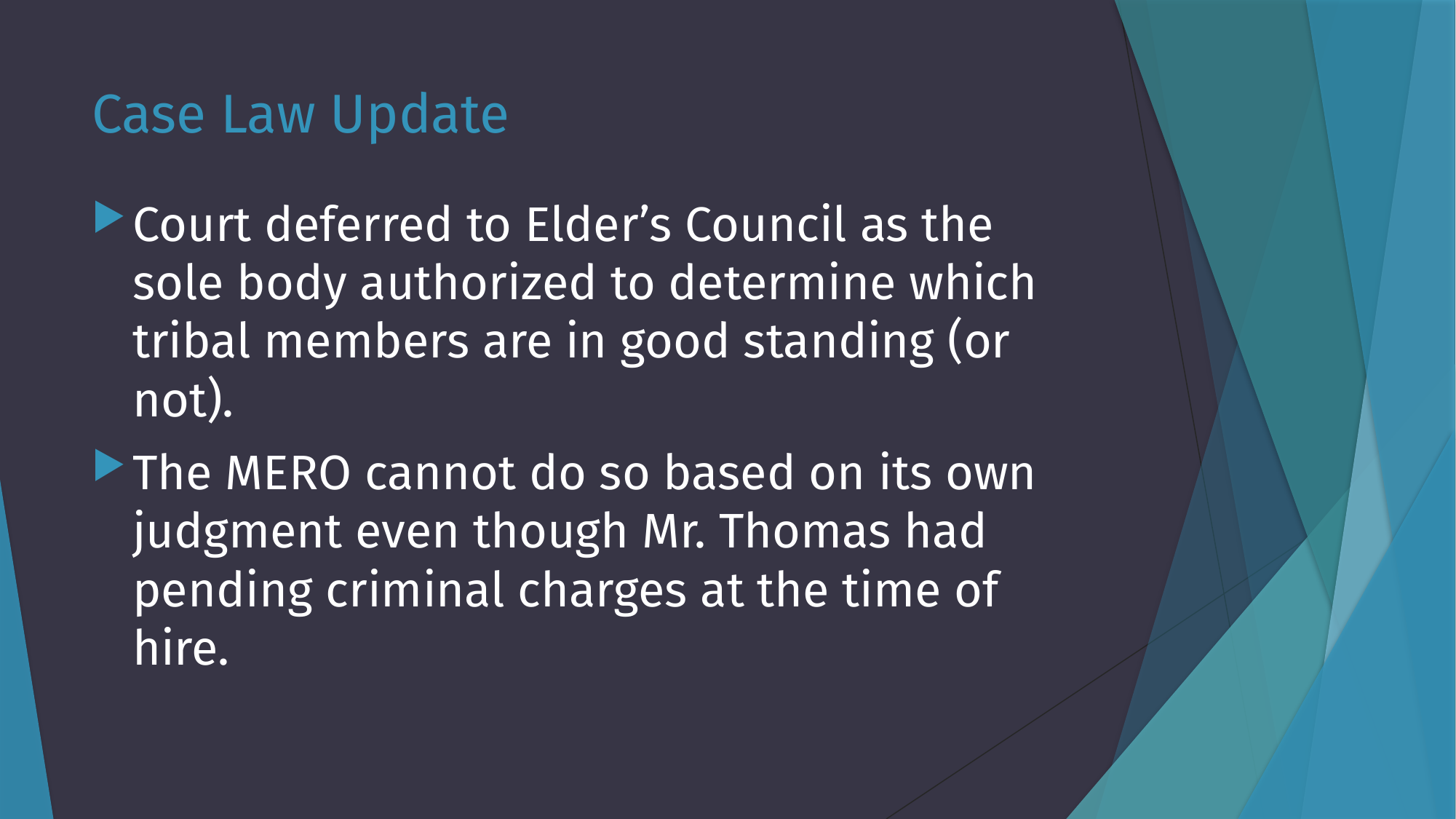

# Case Law Update
Court deferred to Elder’s Council as the sole body authorized to determine which tribal members are in good standing (or not).
The MERO cannot do so based on its own judgment even though Mr. Thomas had pending criminal charges at the time of hire.